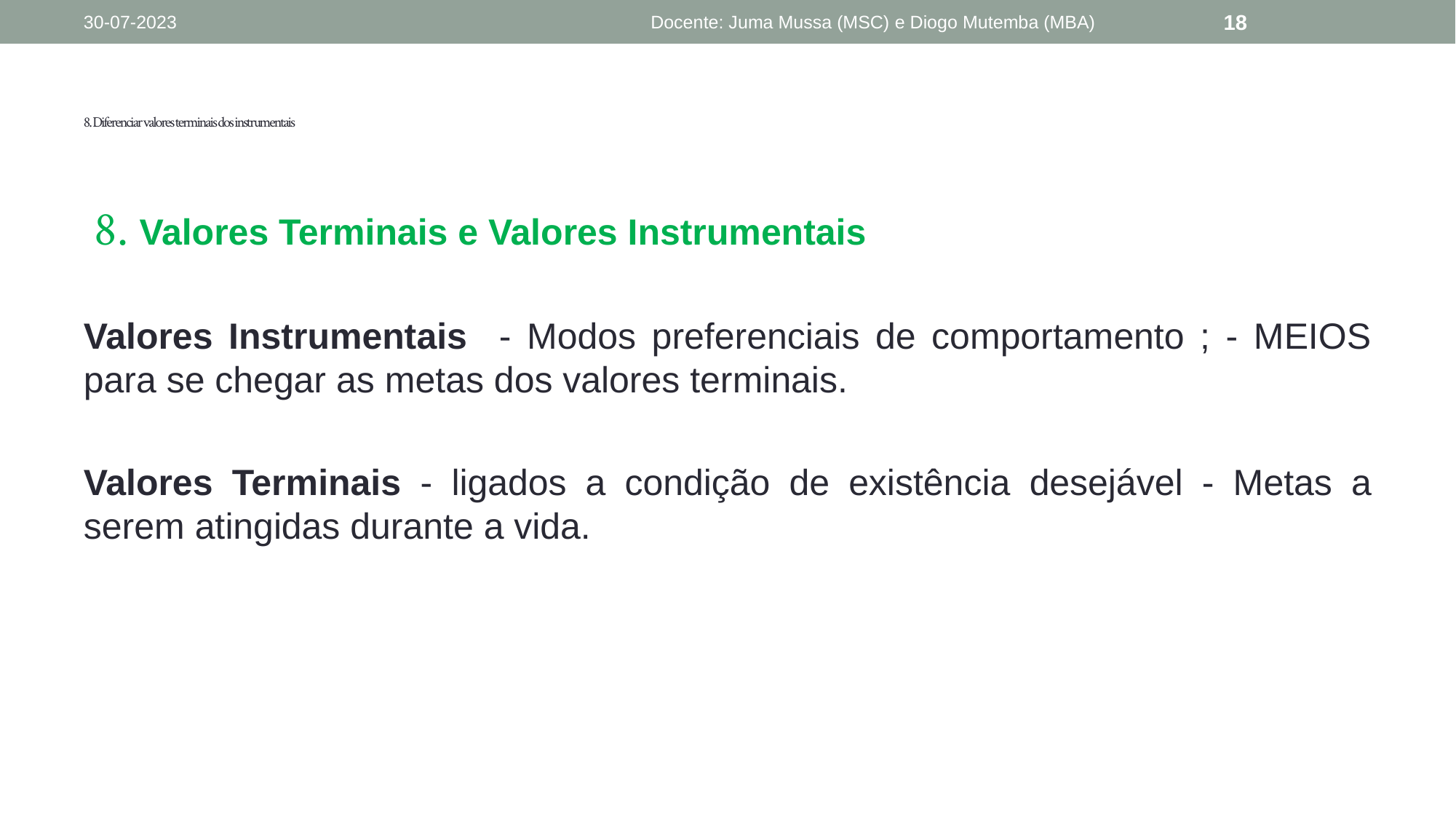

30-07-2023
Docente: Juma Mussa (MSC) e Diogo Mutemba (MBA)
18
# 8. Diferenciar valores terminais dos instrumentais
 8. Valores Terminais e Valores Instrumentais

Valores Instrumentais  - Modos preferenciais de comportamento ; - MEIOS para se chegar as metas dos valores terminais.

Valores Terminais - ligados a condição de existência desejável - Metas a serem atingidas durante a vida.